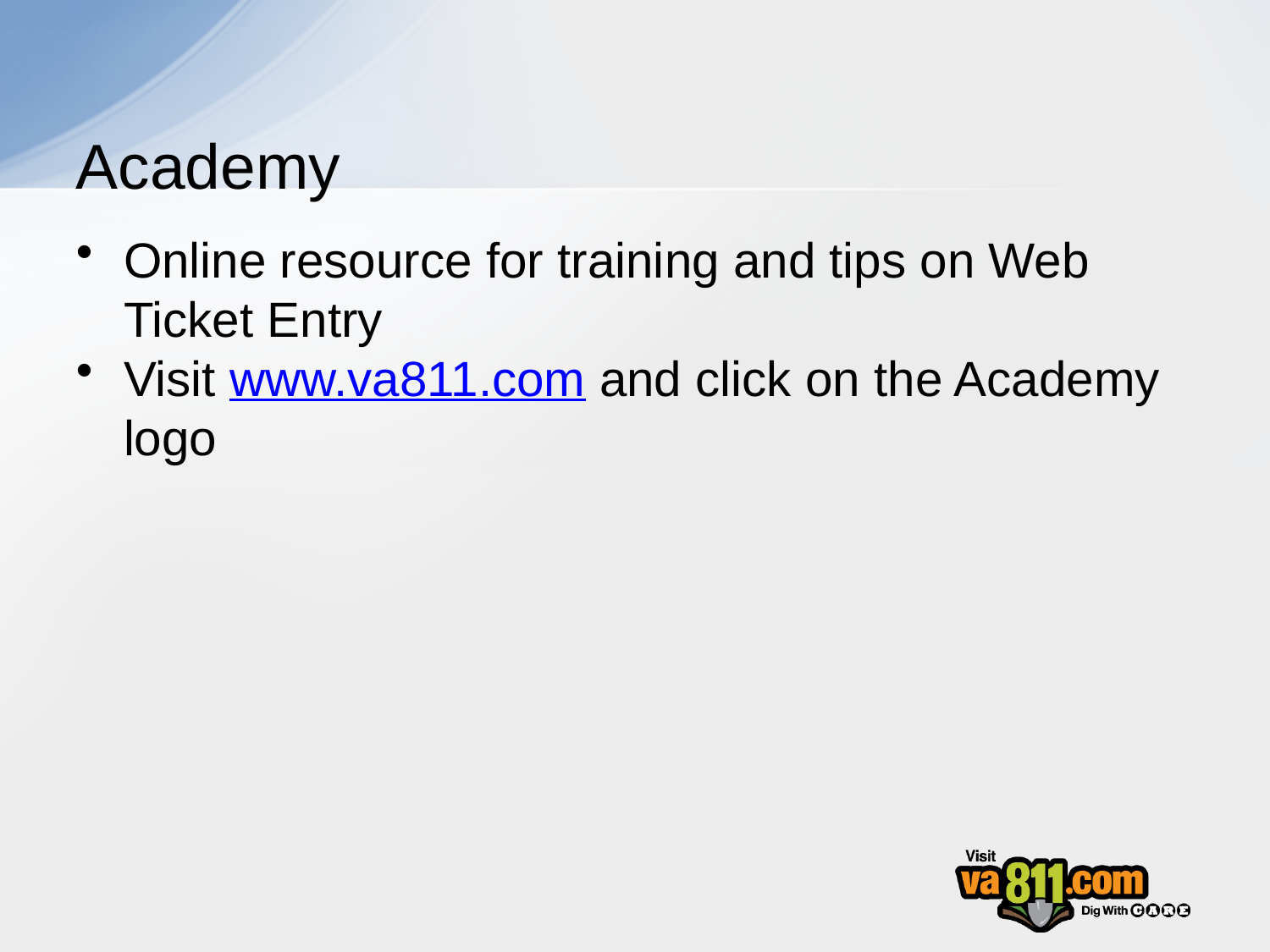

# Academy
Online resource for training and tips on Web Ticket Entry
Visit www.va811.com and click on the Academy logo